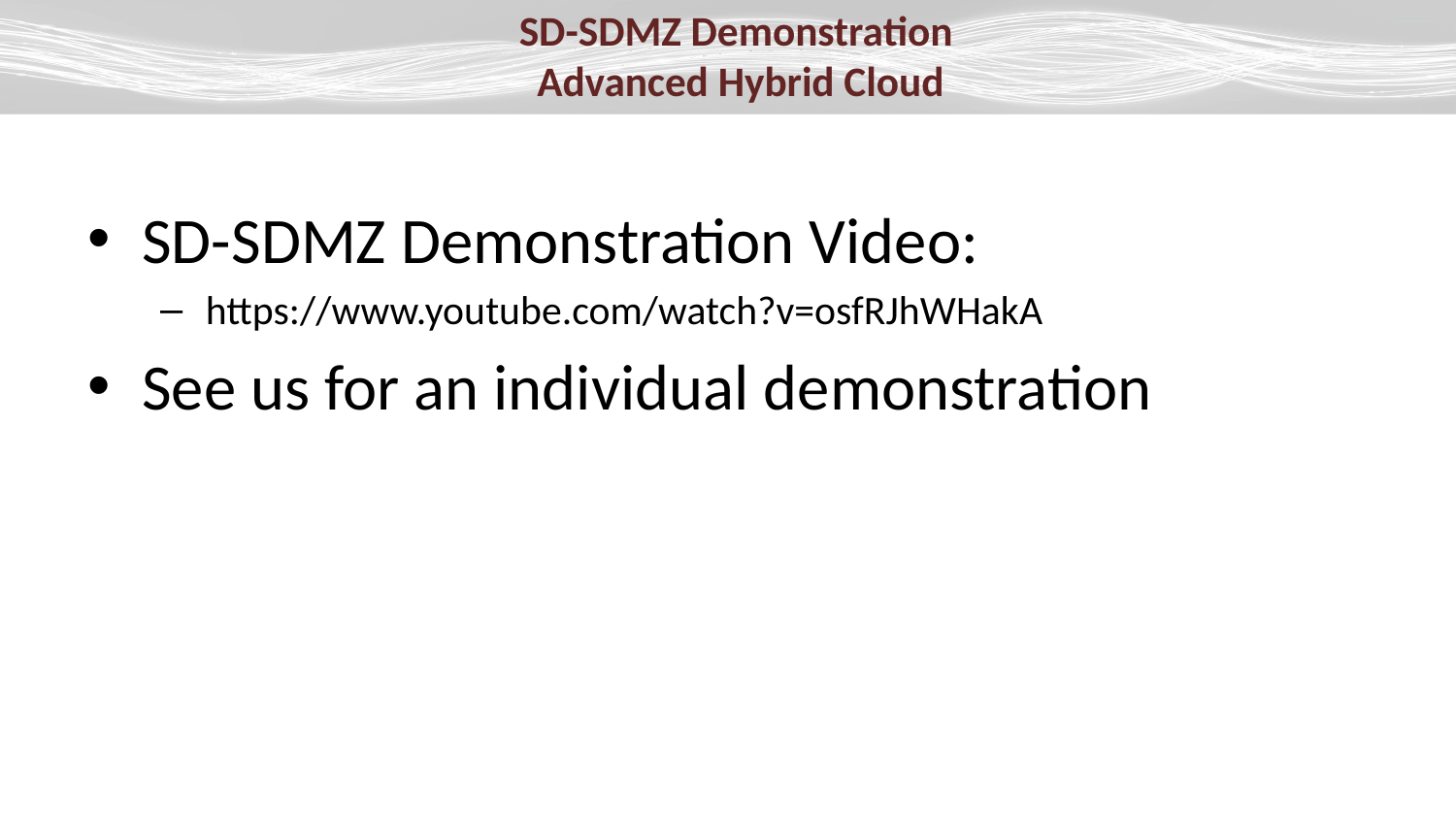

SD-SDMZ Demonstration
Advanced Hybrid Cloud
SD-SDMZ Demonstration Video:
https://www.youtube.com/watch?v=osfRJhWHakA
See us for an individual demonstration